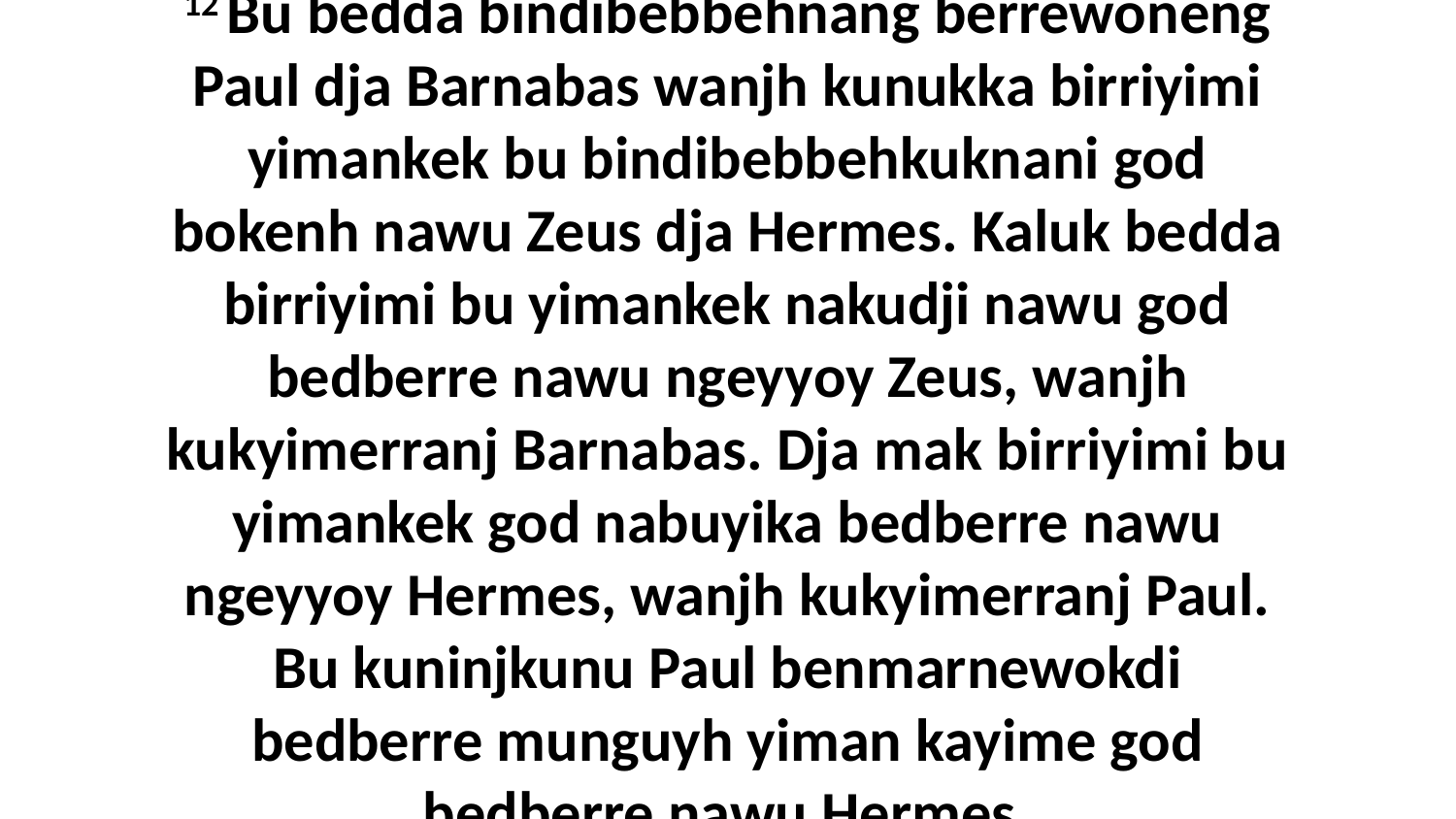

12 Bu bedda bindibebbehnang berrewoneng Paul dja Barnabas wanjh kunukka birriyimi yimankek bu bindibebbehkuknani god bokenh nawu Zeus dja Hermes. Kaluk bedda birriyimi bu yimankek nakudji nawu god bedberre nawu ngeyyoy Zeus, wanjh kukyimerranj Barnabas. Dja mak birriyimi bu yimankek god nabuyika bedberre nawu ngeyyoy Hermes, wanjh kukyimerranj Paul. Bu kuninjkunu Paul benmarnewokdi bedberre munguyh yiman kayime god bedberre nawu Hermes.